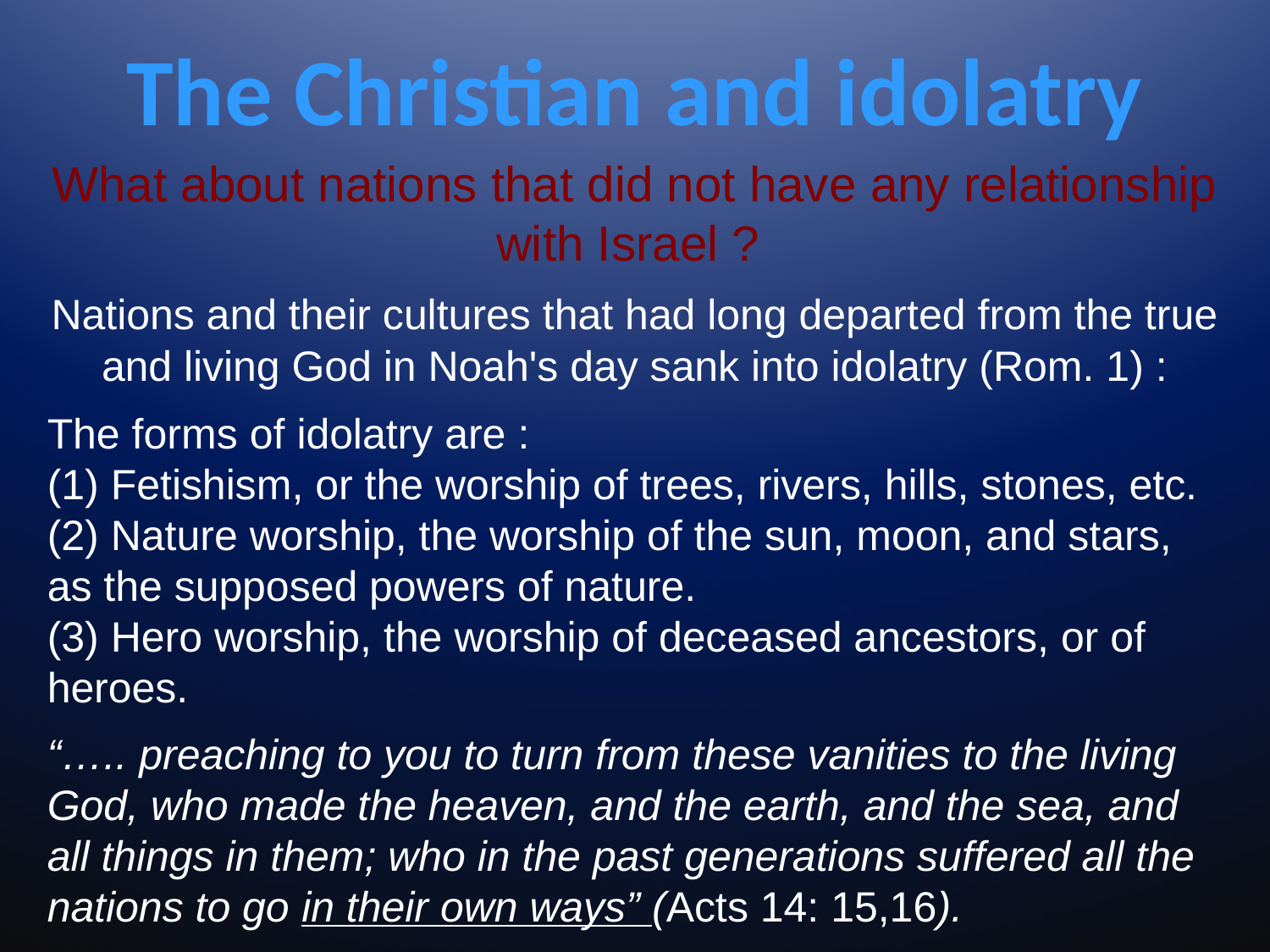

# The Christian and idolatry
What about nations that did not have any relationship with Israel ?

Nations and their cultures that had long departed from the true and living God in Noah's day sank into idolatry (Rom. 1) :

The forms of idolatry are :
(1) Fetishism, or the worship of trees, rivers, hills, stones, etc.
(2) Nature worship, the worship of the sun, moon, and stars, as the supposed powers of nature.
(3) Hero worship, the worship of deceased ancestors, or of heroes.

“….. preaching to you to turn from these vanities to the living God, who made the heaven, and the earth, and the sea, and all things in them; who in the past generations suffered all the nations to go in their own ways” (Acts 14: 15,16).